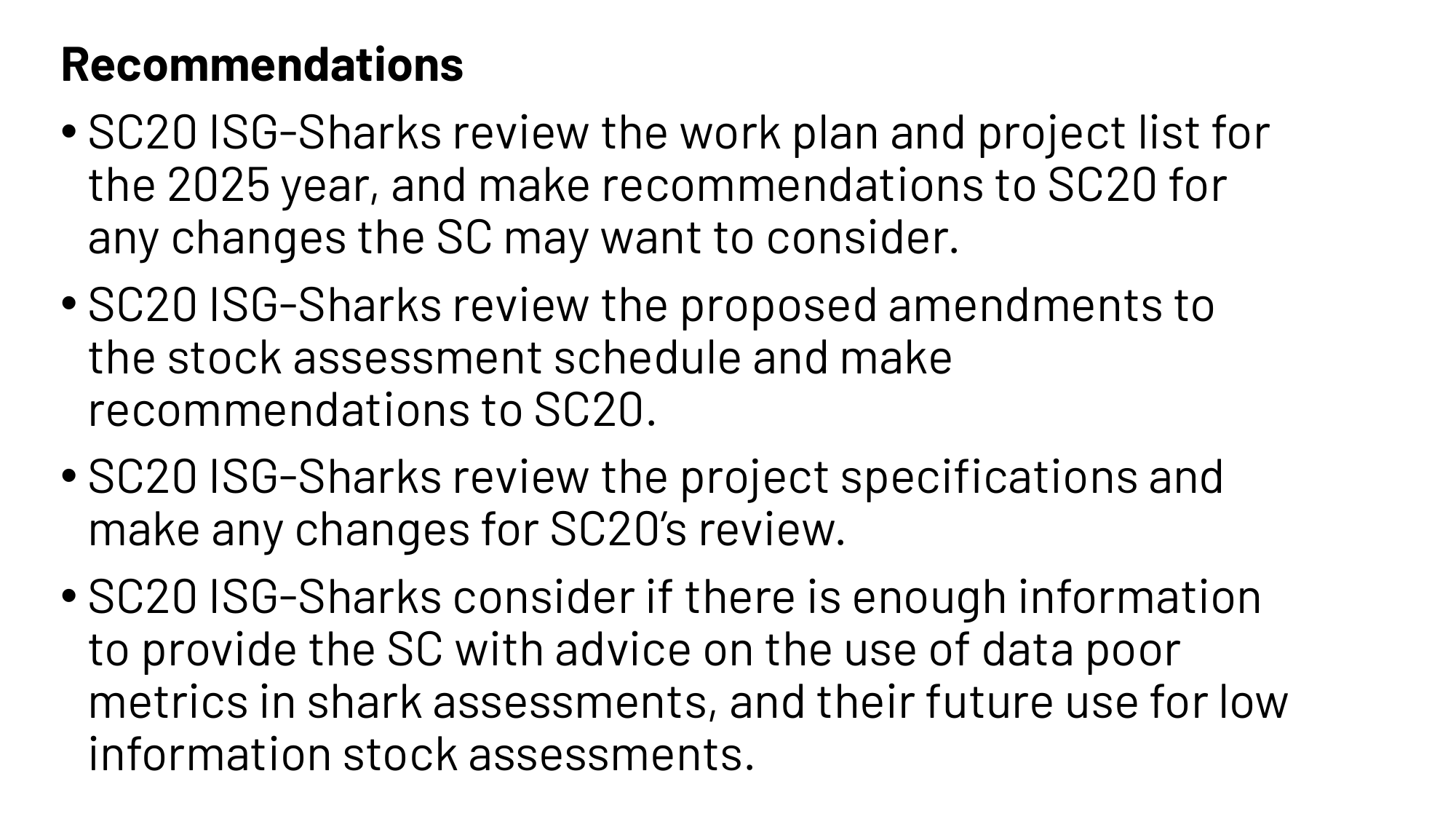

Recommendations
SC20 ISG-Sharks review the work plan and project list for the 2025 year, and make recommendations to SC20 for any changes the SC may want to consider.
SC20 ISG-Sharks review the proposed amendments to the stock assessment schedule and make recommendations to SC20.
SC20 ISG-Sharks review the project specifications and make any changes for SC20’s review.
SC20 ISG-Sharks consider if there is enough information to provide the SC with advice on the use of data poor metrics in shark assessments, and their future use for low information stock assessments.